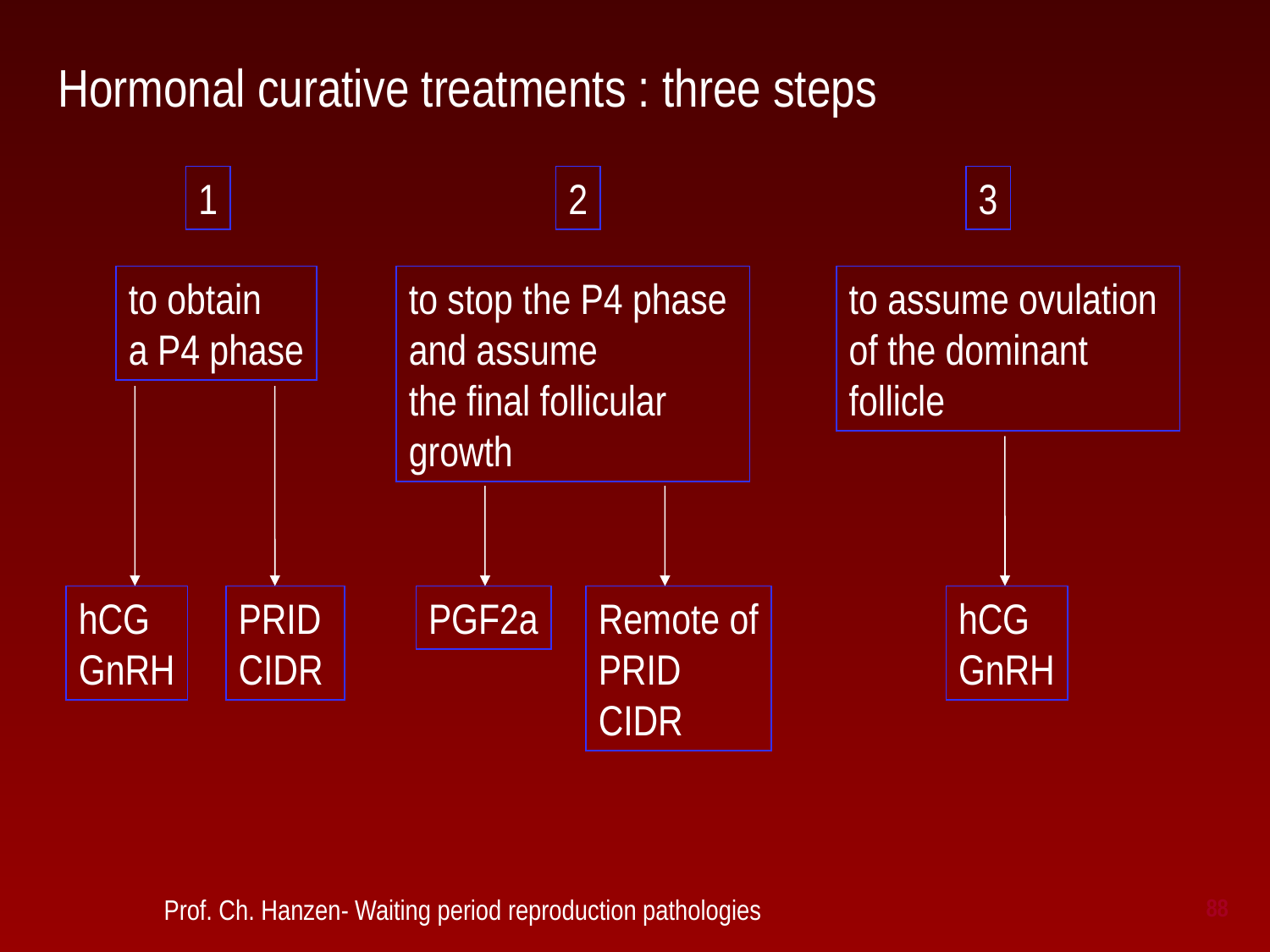

# Hormonal curative treatments : three steps
1
2
3
to obtain
a P4 phase
to stop the P4 phase
and assume
the final follicular
growth
to assume ovulation
of the dominant
follicle

hCG
GnRH
PRID
CIDR
PGF2a
Remote of
PRID
CIDR
hCG
GnRH
 Prof. Ch. Hanzen- Waiting period reproduction pathologies
88